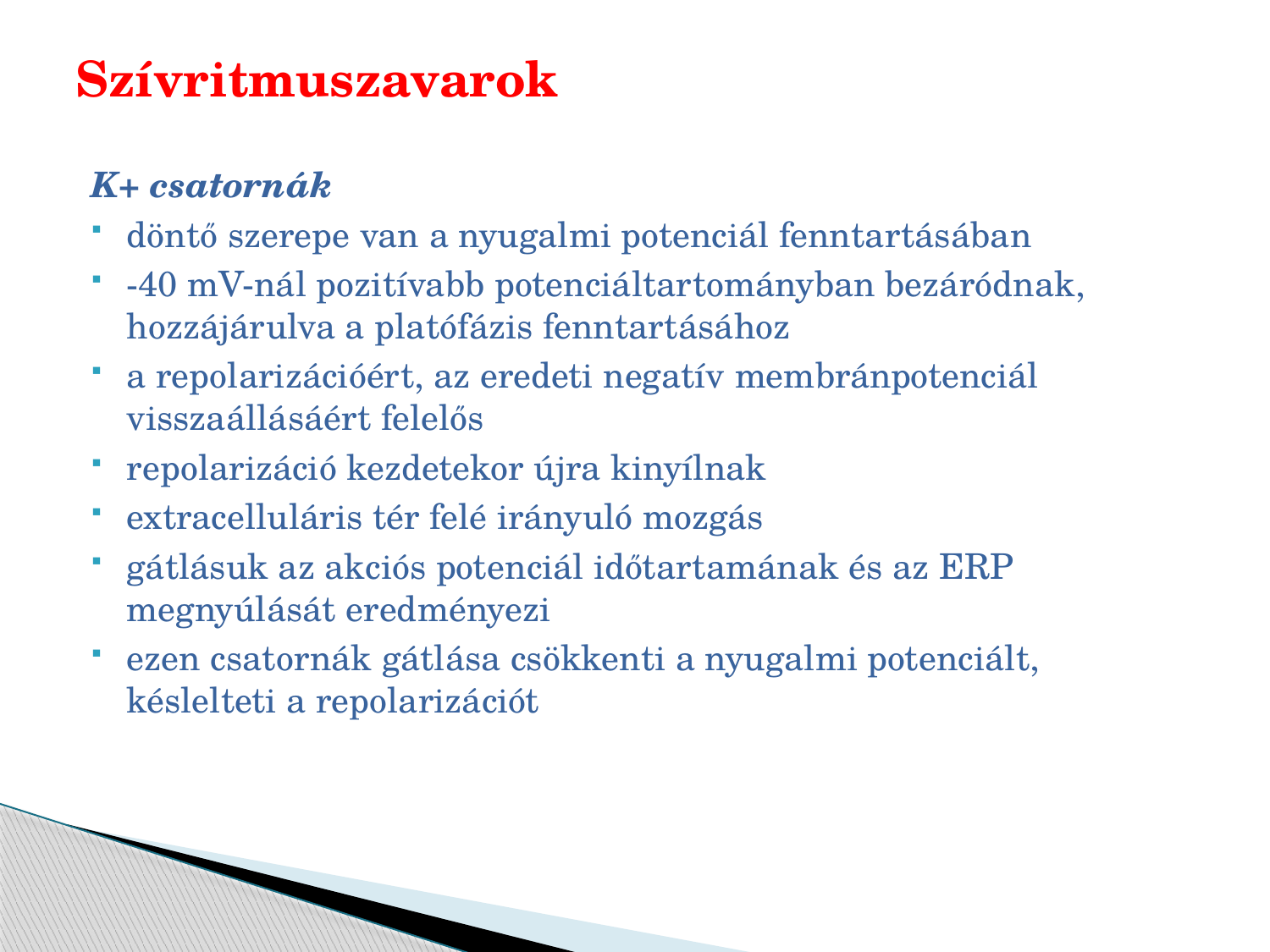

# Szívritmuszavarok
K+ csatornák
döntő szerepe van a nyugalmi potenciál fenntartásában
-40 mV-nál pozitívabb potenciáltartományban bezáródnak, hozzájárulva a platófázis fenntartásához
a repolarizációért, az eredeti negatív membránpotenciál visszaállásáért felelős
repolarizáció kezdetekor újra kinyílnak
extracelluláris tér felé irányuló mozgás
gátlásuk az akciós potenciál időtartamának és az ERP megnyúlását eredményezi
ezen csatornák gátlása csökkenti a nyugalmi potenciált, késlelteti a repolarizációt